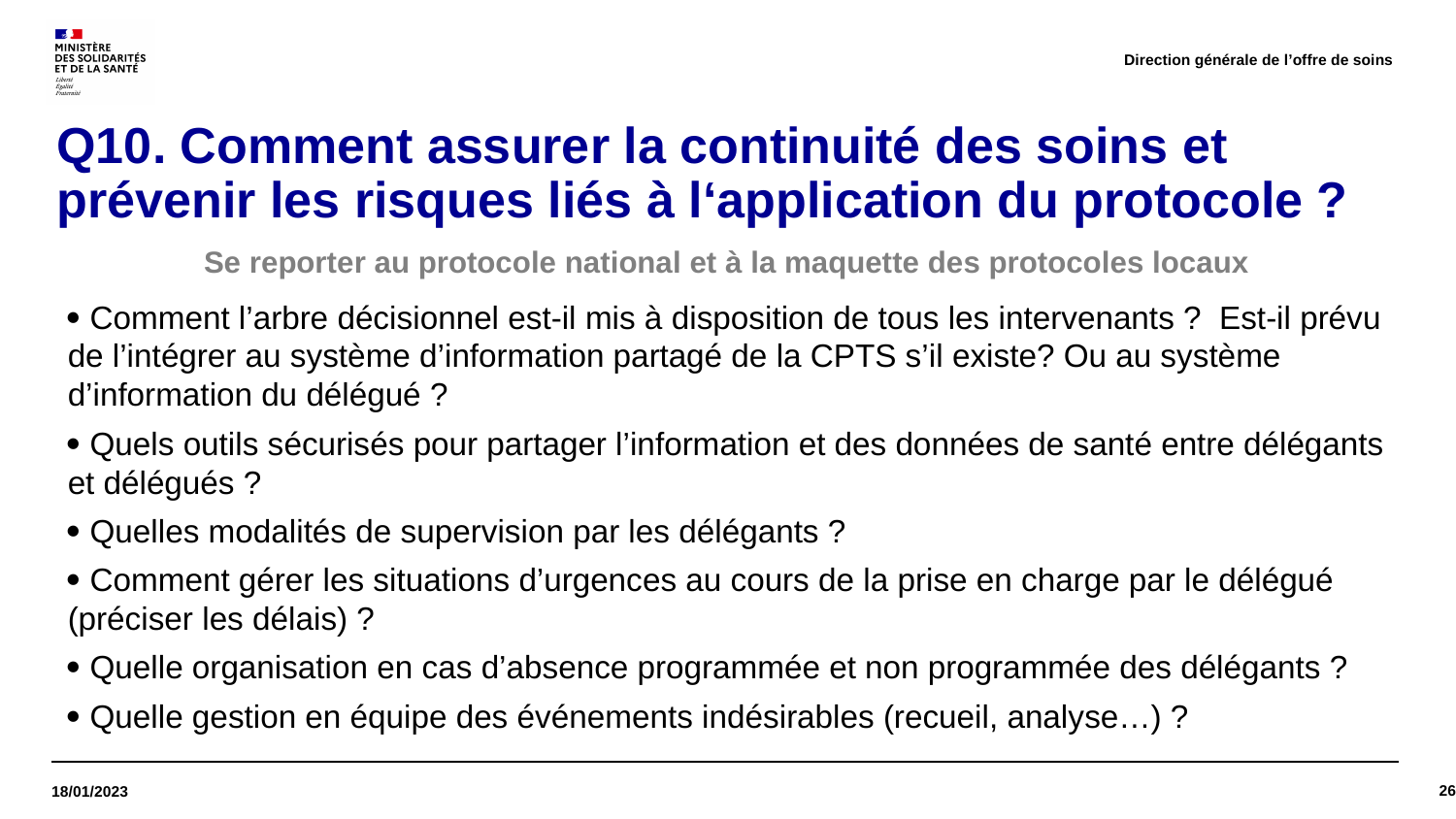

Direction générale de l’offre de soins
# Q10. Comment assurer la continuité des soins et prévenir les risques liés à l‘application du protocole ?
Se reporter au protocole national et à la maquette des protocoles locaux
• Comment l’arbre décisionnel est-il mis à disposition de tous les intervenants ?  Est-il prévu de l’intégrer au système d’information partagé de la CPTS s’il existe? Ou au système d’information du délégué ?
• Quels outils sécurisés pour partager l’information et des données de santé entre délégants et délégués ?
• Quelles modalités de supervision par les délégants ?
• Comment gérer les situations d’urgences au cours de la prise en charge par le délégué (préciser les délais) ?
• Quelle organisation en cas d’absence programmée et non programmée des délégants ?
• Quelle gestion en équipe des événements indésirables (recueil, analyse…) ?
26
18/01/2023